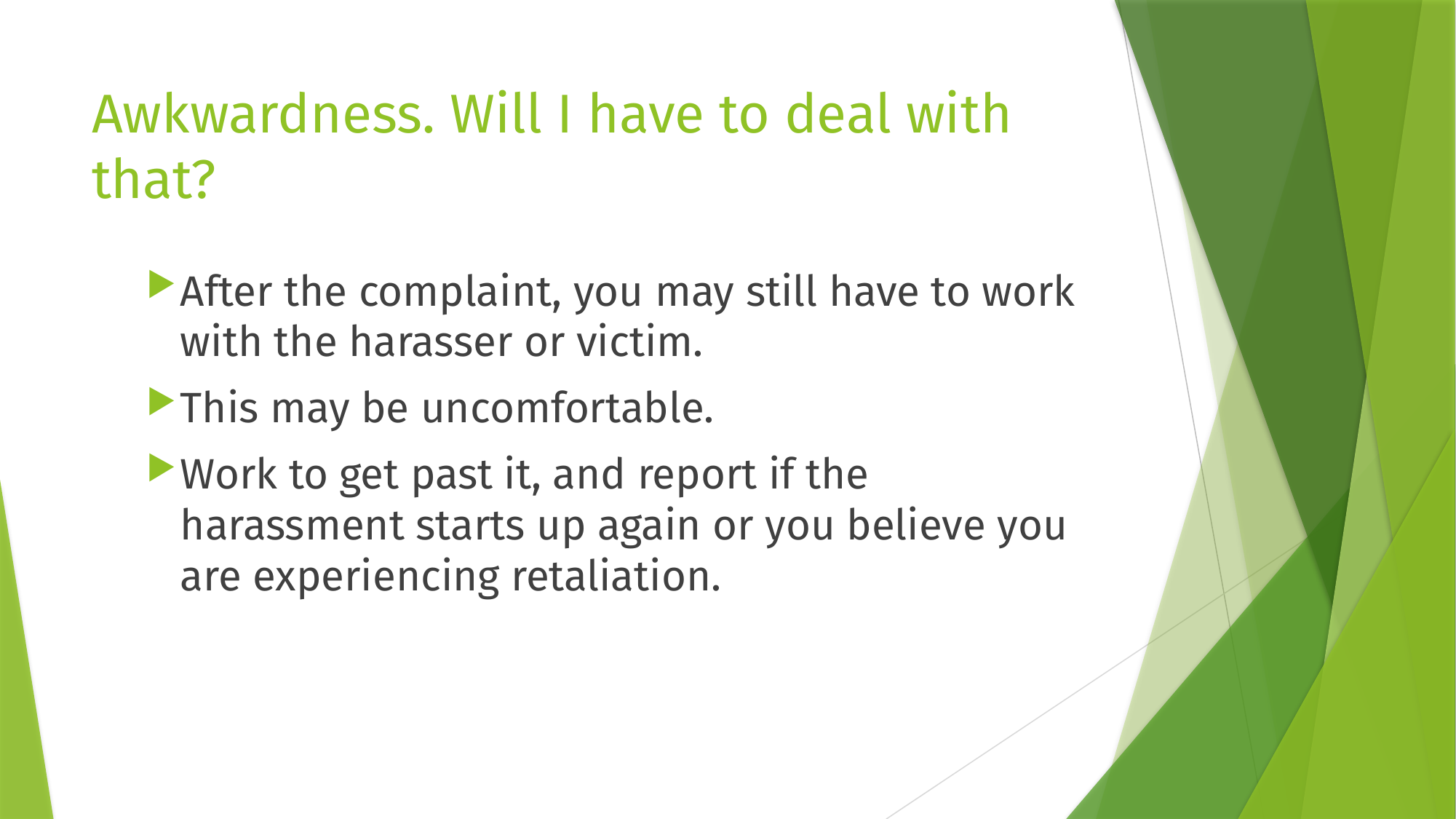

# Awkwardness. Will I have to deal with that?
After the complaint, you may still have to work with the harasser or victim.
This may be uncomfortable.
Work to get past it, and report if the harassment starts up again or you believe you are experiencing retaliation.